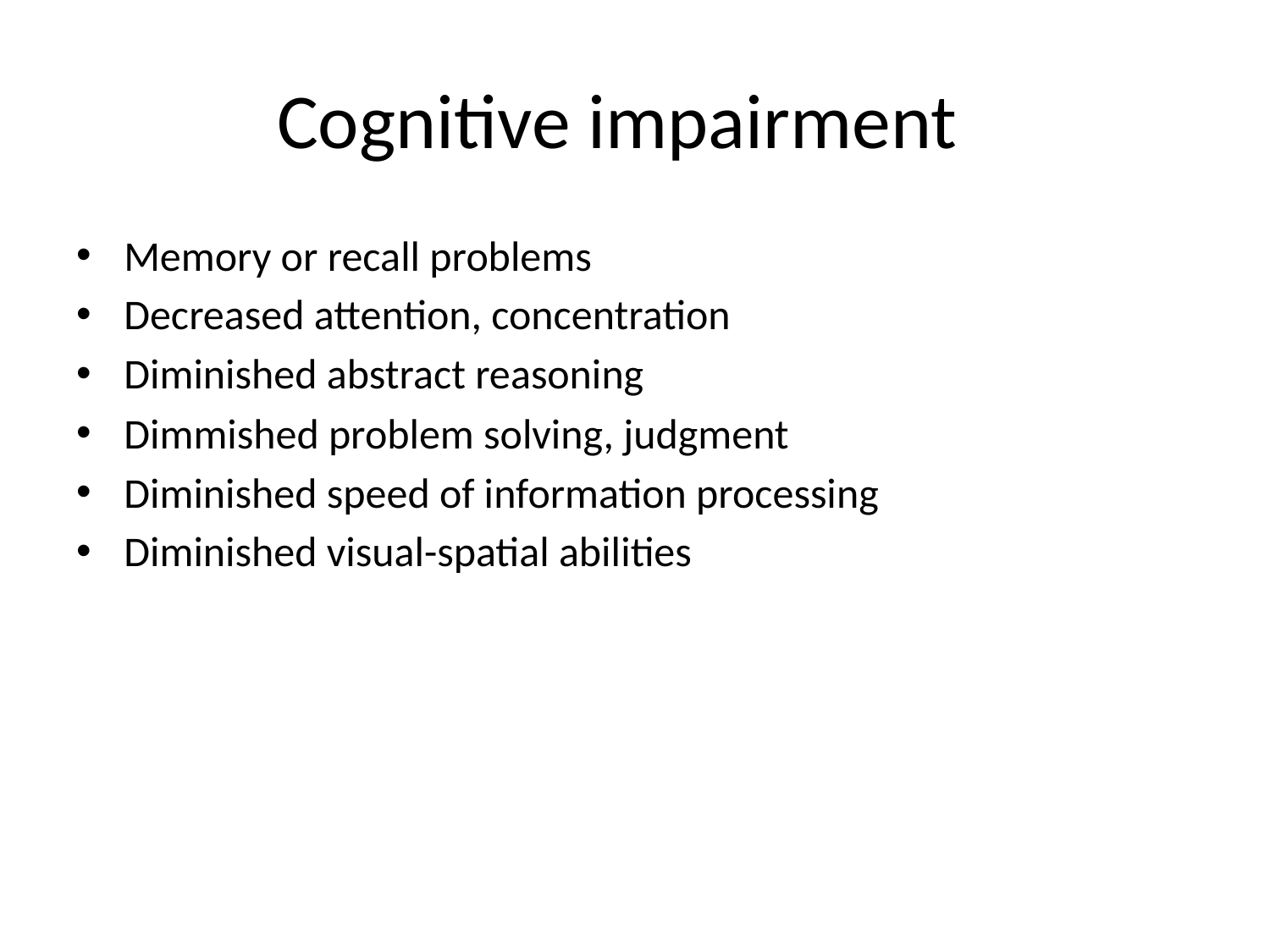

# Cognitive impairment
Memory or recall problems
Decreased attention, concentration
Diminished abstract reasoning
Dimmished problem solving, judgment
Diminished speed of information processing
Diminished visual-spatial abilities